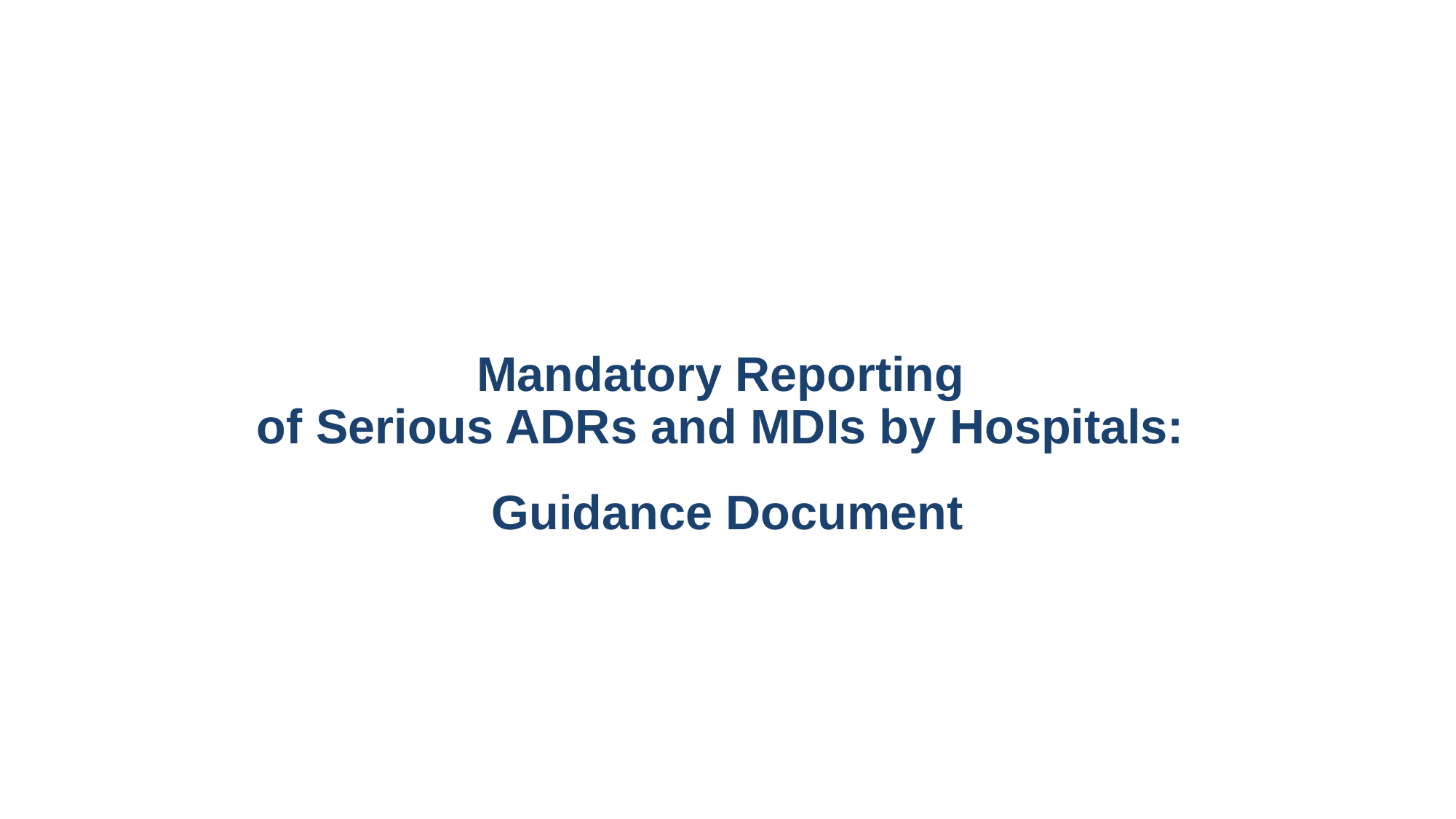

Mandatory Reporting
of Serious ADRs and MDIs by Hospitals:
Guidance Document
27